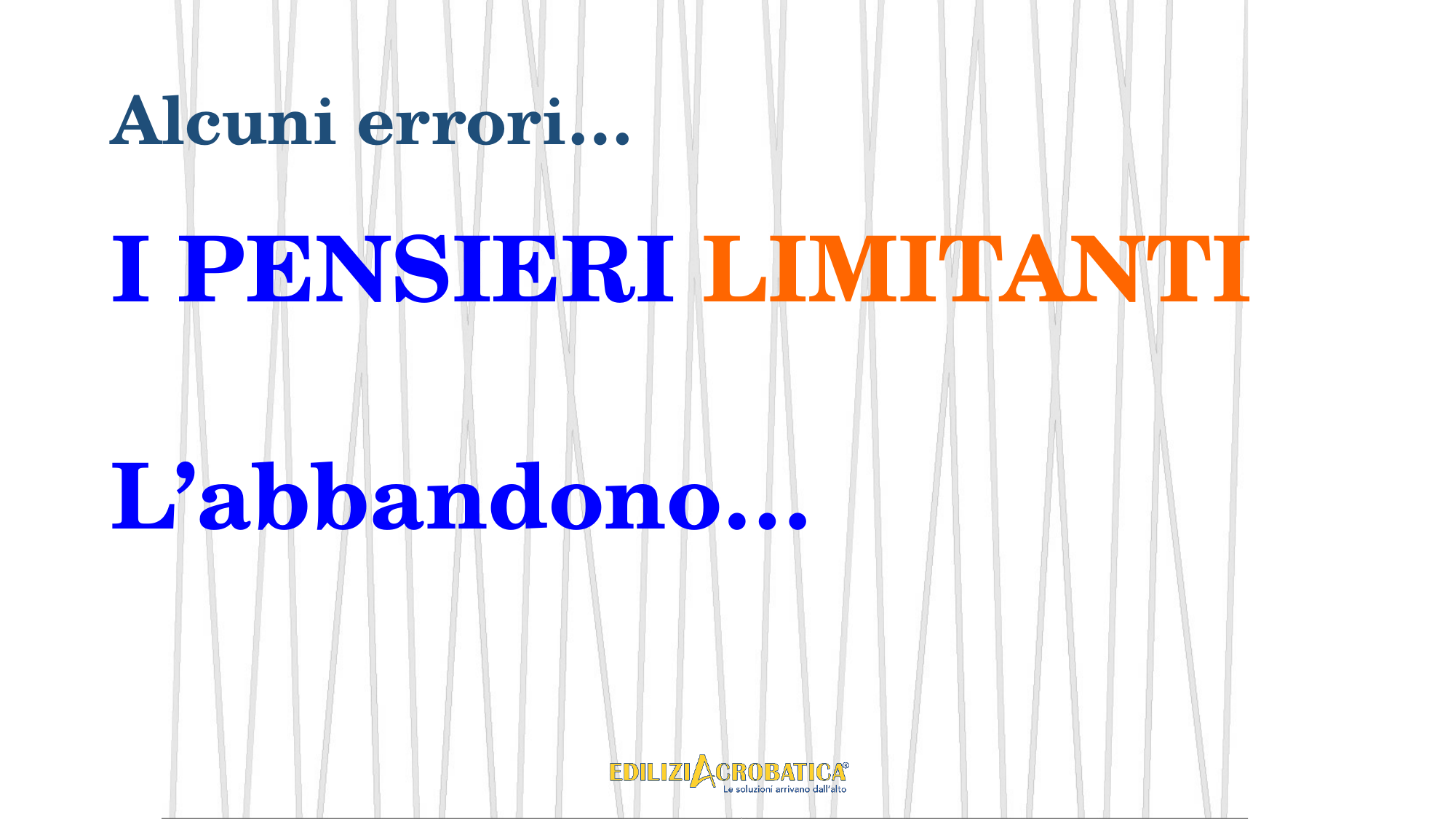

# Alcuni errori…
I PENSIERI LIMITANTI

L’abbandono…